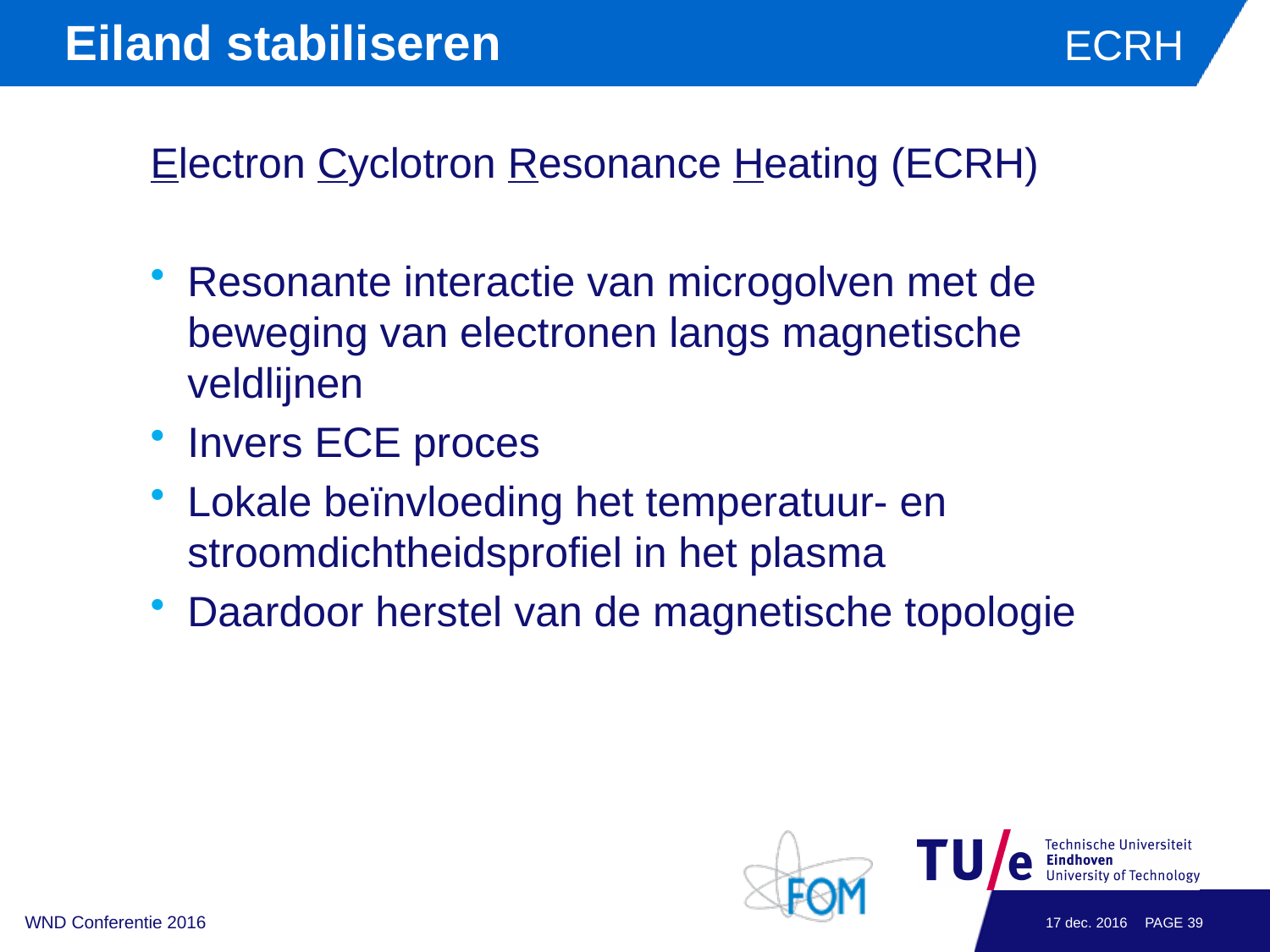

# Eiland stabiliseren 				        ECRH
Electron Cyclotron Resonance Heating (ECRH)

Resonante interactie van microgolven met de beweging van electronen langs magnetische veldlijnen
Invers ECE proces
Lokale beïnvloeding het temperatuur- en stroomdichtheidsprofiel in het plasma
Daardoor herstel van de magnetische topologie

WND Conferentie 2016
17 dec. 2016
PAGE 39